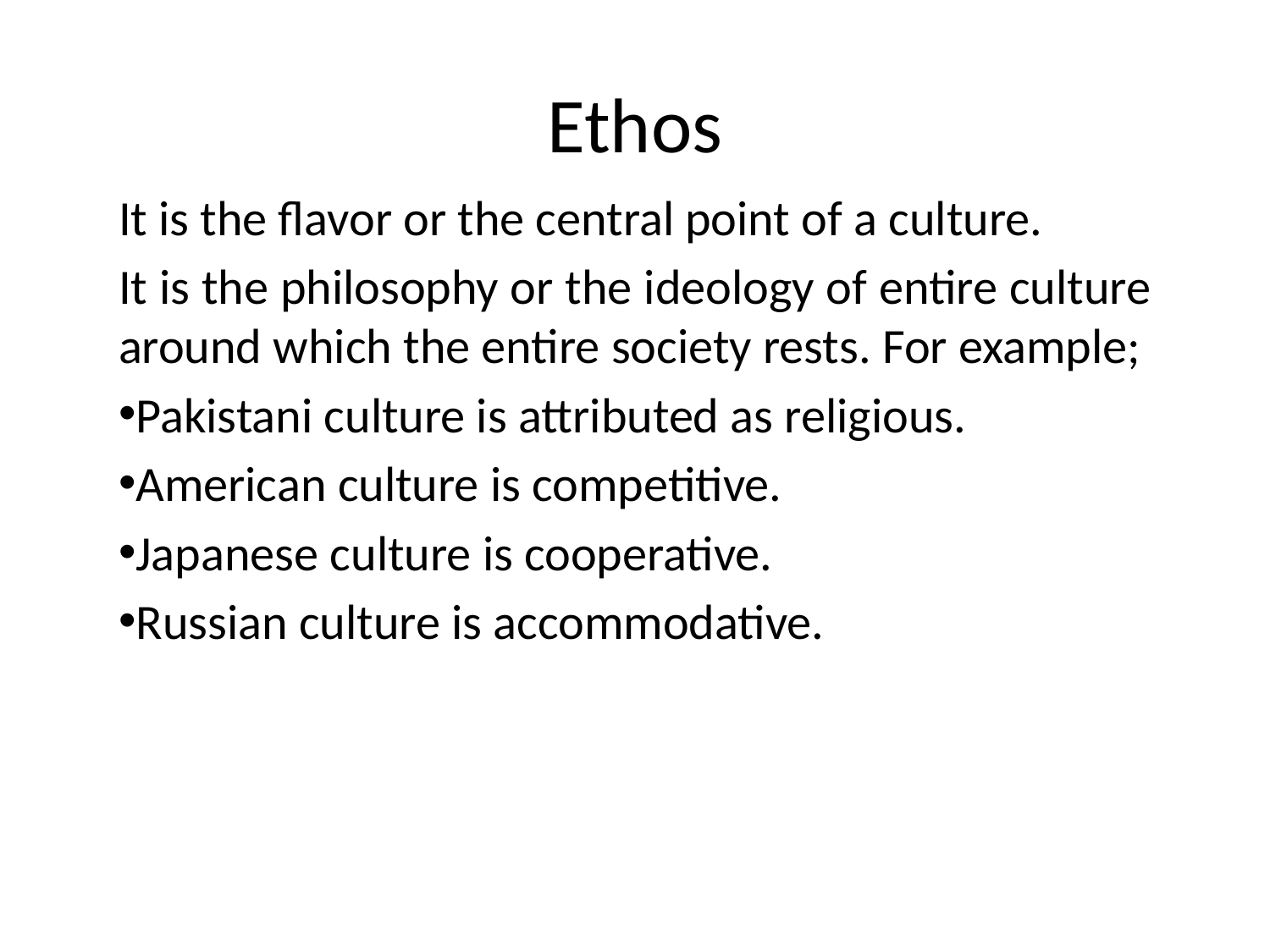

# Ethos
It is the flavor or the central point of a culture.
It is the philosophy or the ideology of entire culture around which the entire society rests. For example;
Pakistani culture is attributed as religious.
American culture is competitive.
Japanese culture is cooperative.
Russian culture is accommodative.